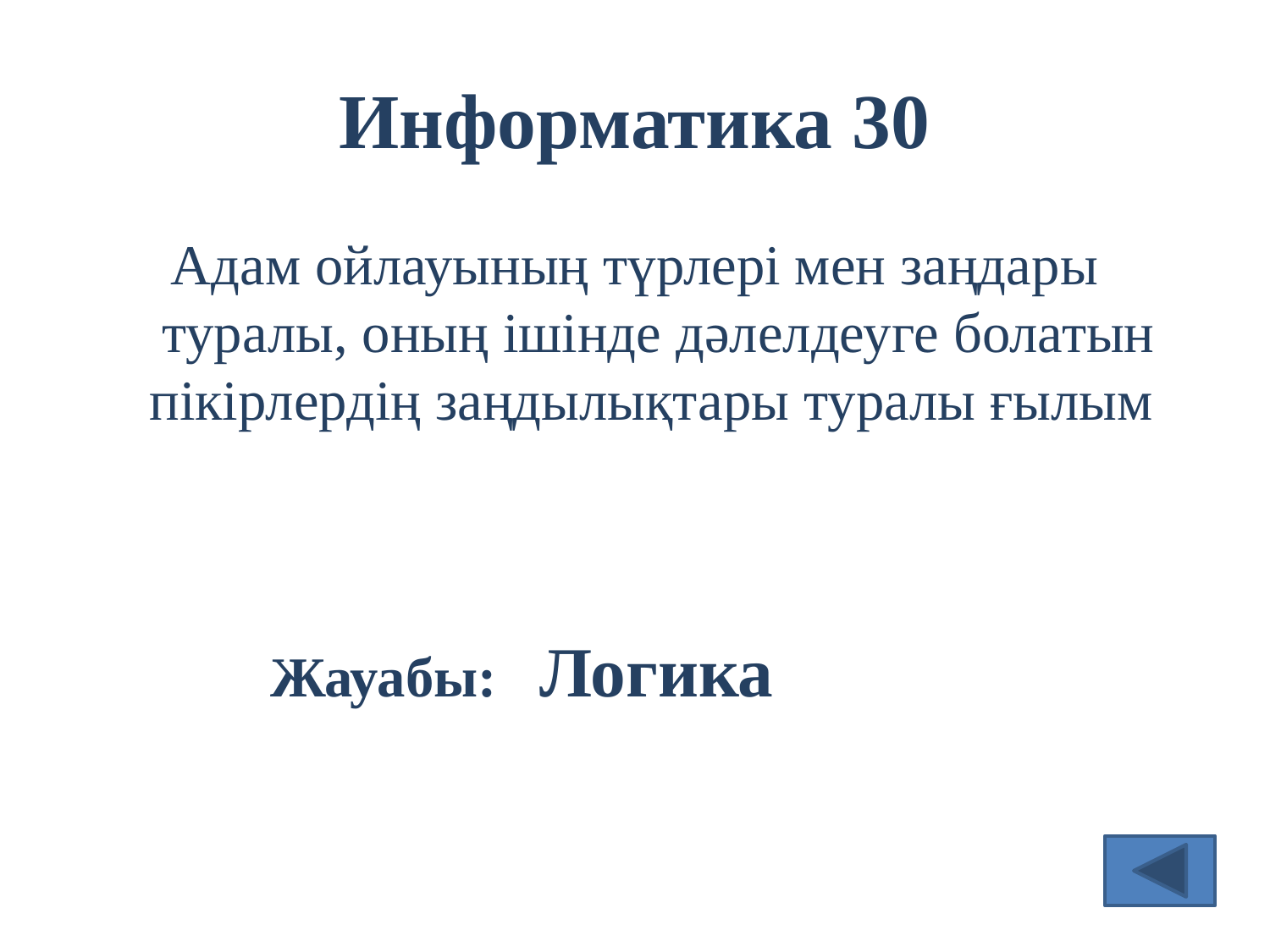

# Информатика 30
Адам ойлауының түрлері мен заңдары туралы, оның ішінде дәлелдеуге болатын пікірлердің заңдылықтары туралы ғылым

Жауабы:   Логика